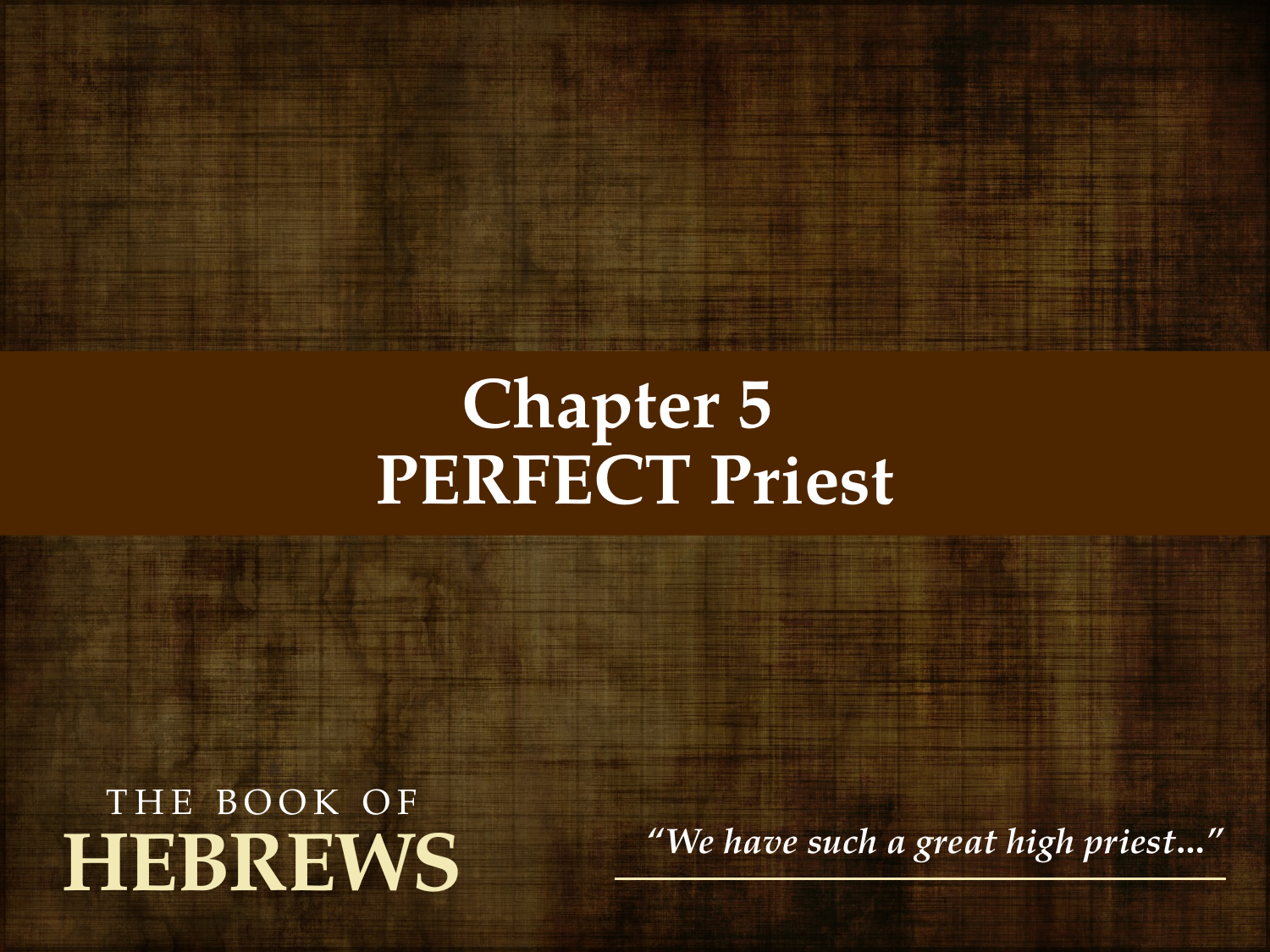

# Chapter 5
PERFECT Priest
THE BOOK OF
“We have such a great high priest…”
HEBREWS